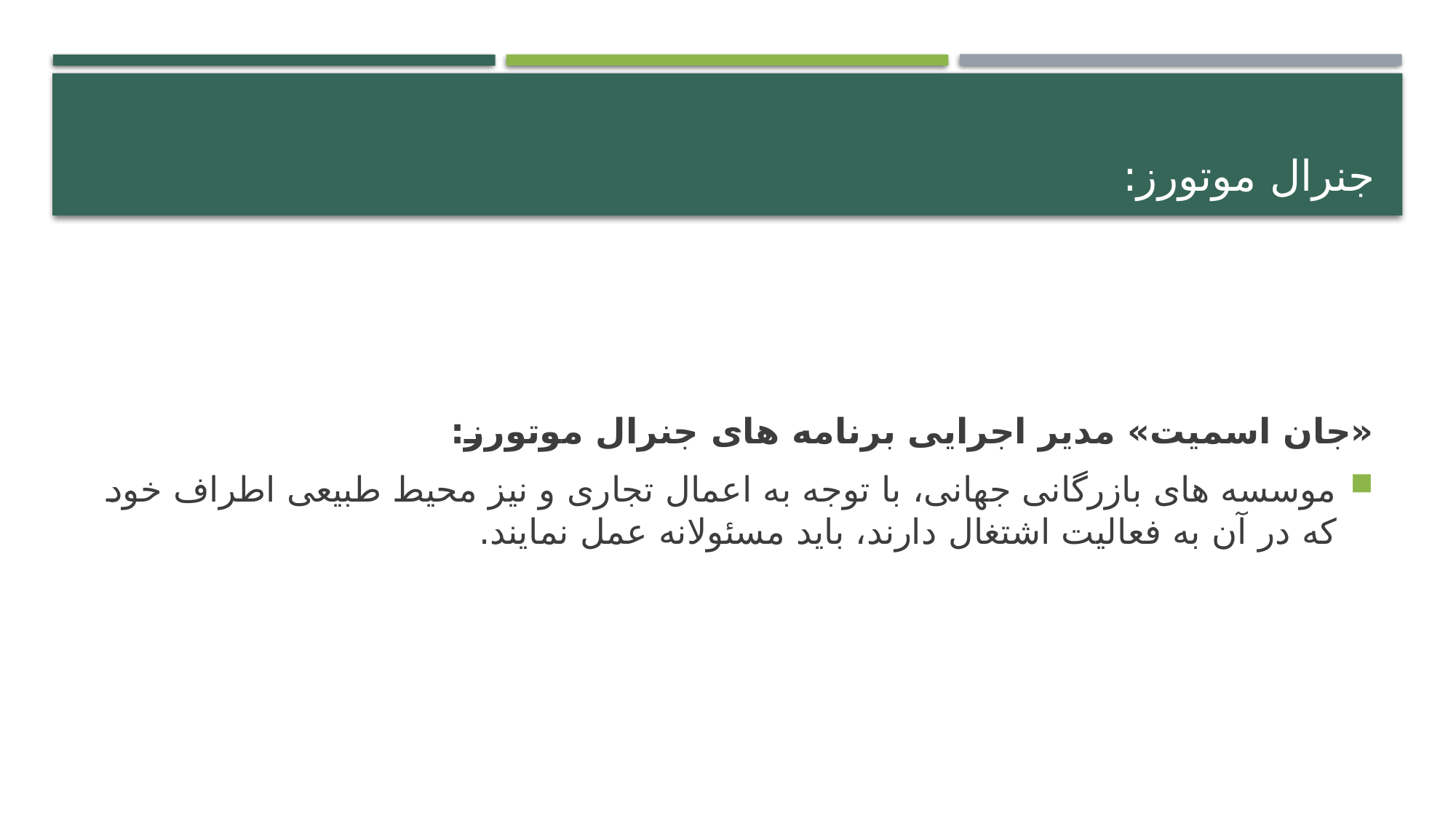

# جنرال موتورز:
«جان اسمیت» مدیر اجرایی برنامه های جنرال موتورز:
موسسه های بازرگانی جهانی، با توجه به اعمال تجاری و نیز محیط طبیعی اطراف خود که در آن به فعالیت اشتغال دارند، باید مسئولانه عمل نمایند.